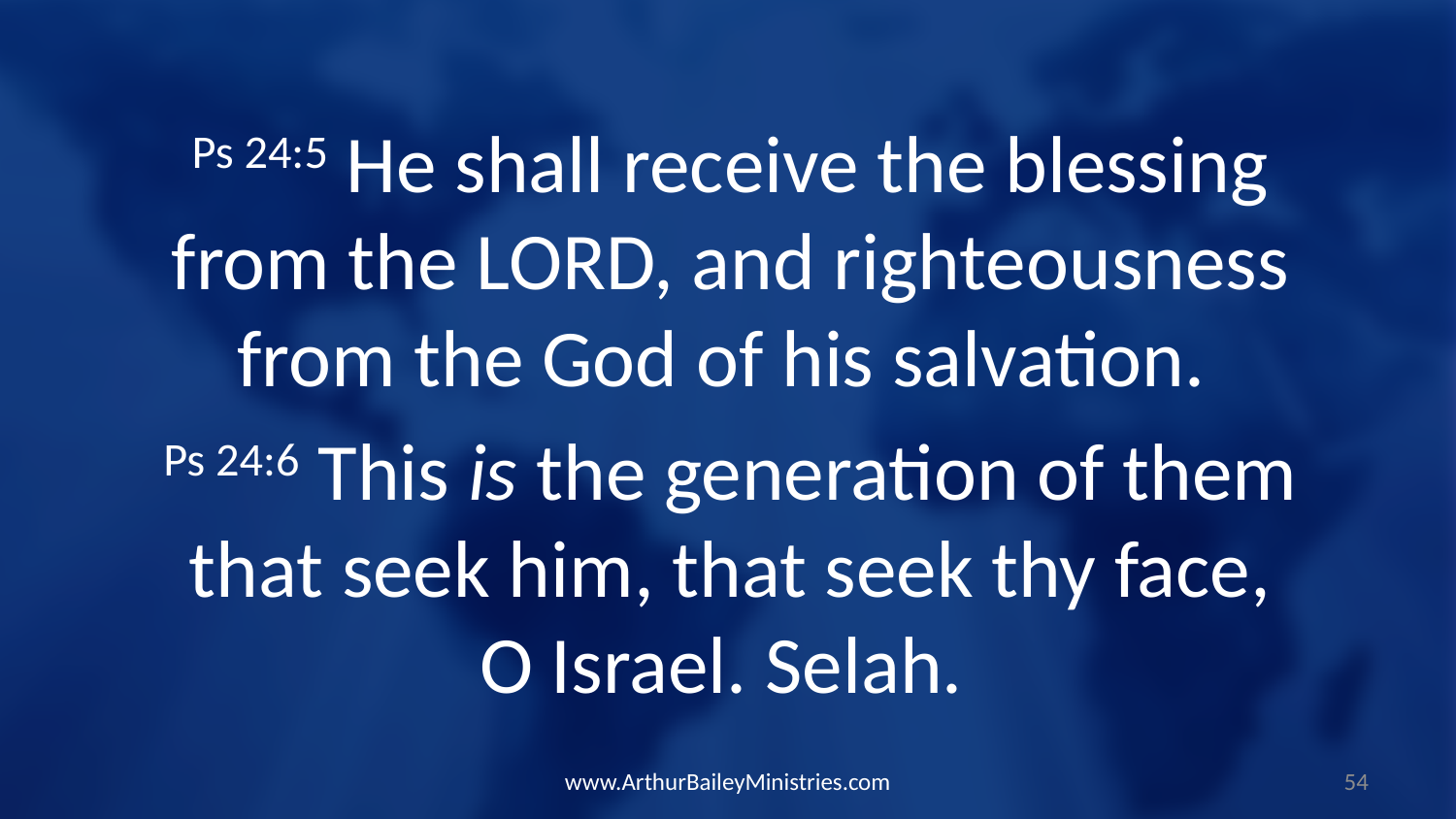

Ps 24:5 He shall receive the blessing from the LORD, and righteousness from the God of his salvation.
Ps 24:6 This is the generation of them that seek him, that seek thy face, O Israel. Selah.
www.ArthurBaileyMinistries.com
54